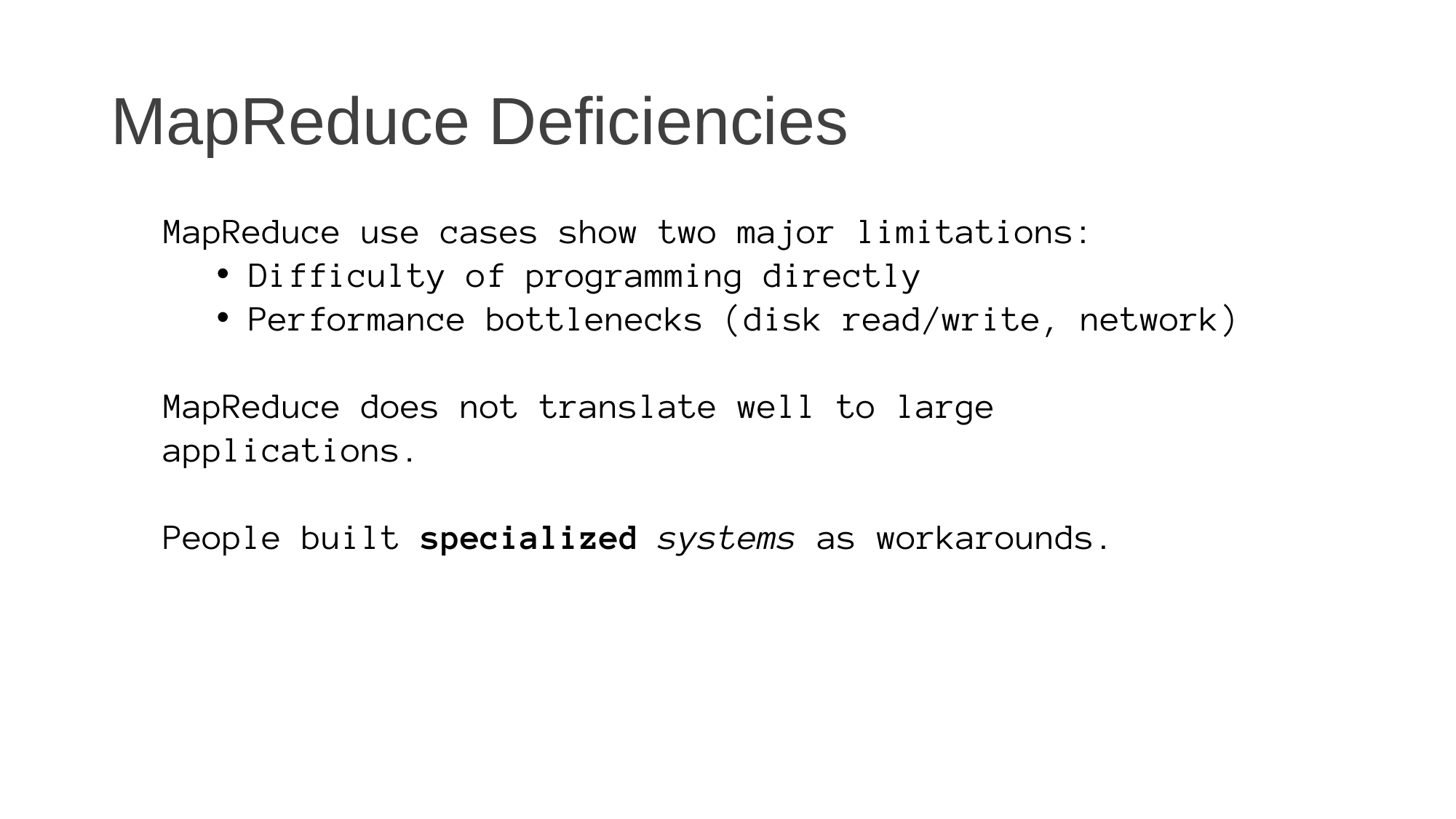

# MapReduce Deficiencies
MapReduce use cases show two major limitations:
 Difficulty of programming directly
 Performance bottlenecks (disk read/write, network)

MapReduce does not translate well to large applications.

People built specialized systems as workarounds.